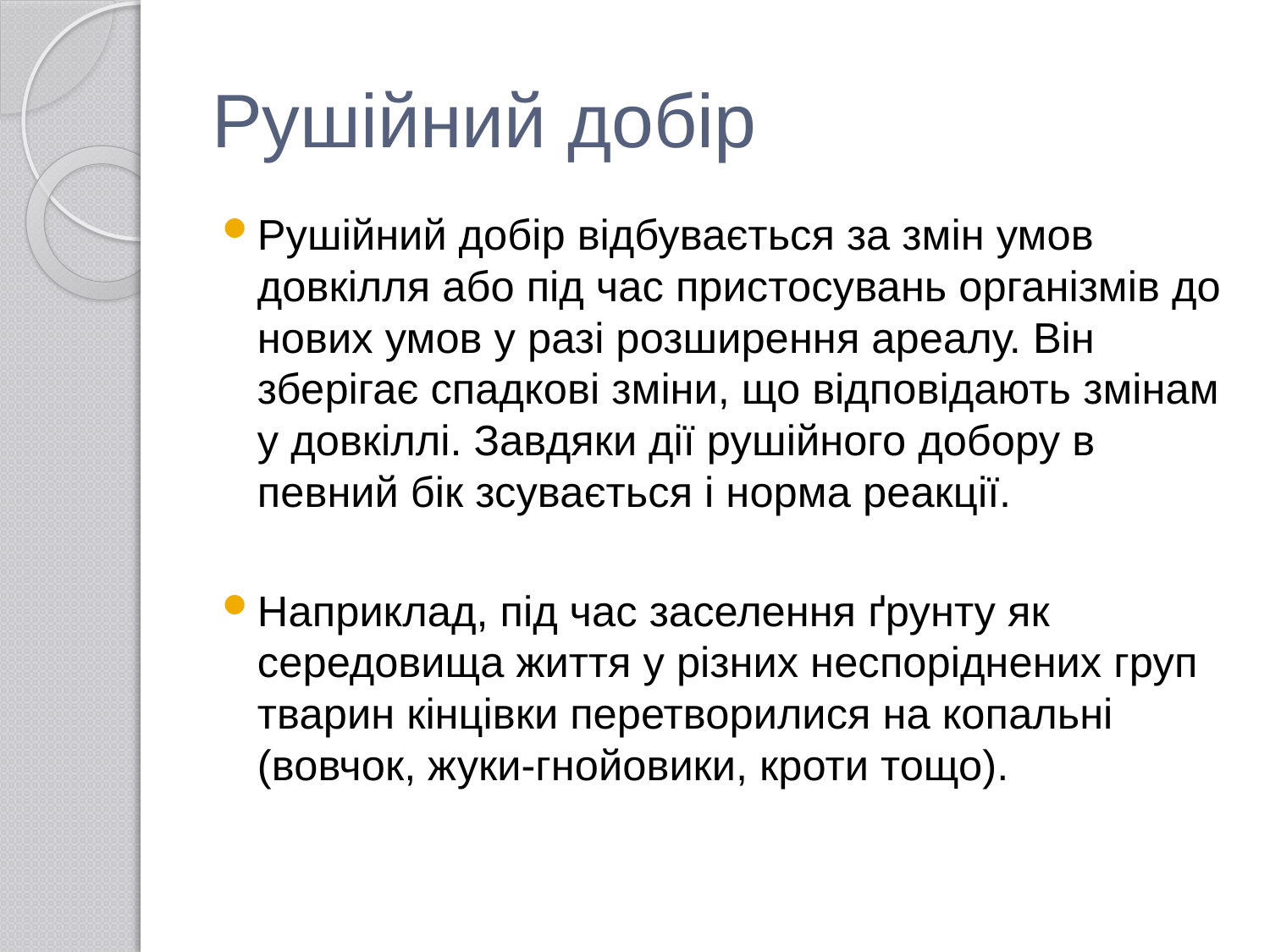

# Рушійний добір
Рушійний добір відбувається за змін умов довкілля або під час пристосувань організмів до нових умов у разі розширення ареалу. Він зберігає спадкові зміни, що відповідають змінам у довкіллі. Завдяки дії рушійного добору в певний бік зсувається і норма реакції.

Наприклад, під час заселення ґрунту як середовища життя у різних неспоріднених груп тварин кінцівки перетворилися на копальні (вовчок, жуки-гнойовики, кроти тощо).